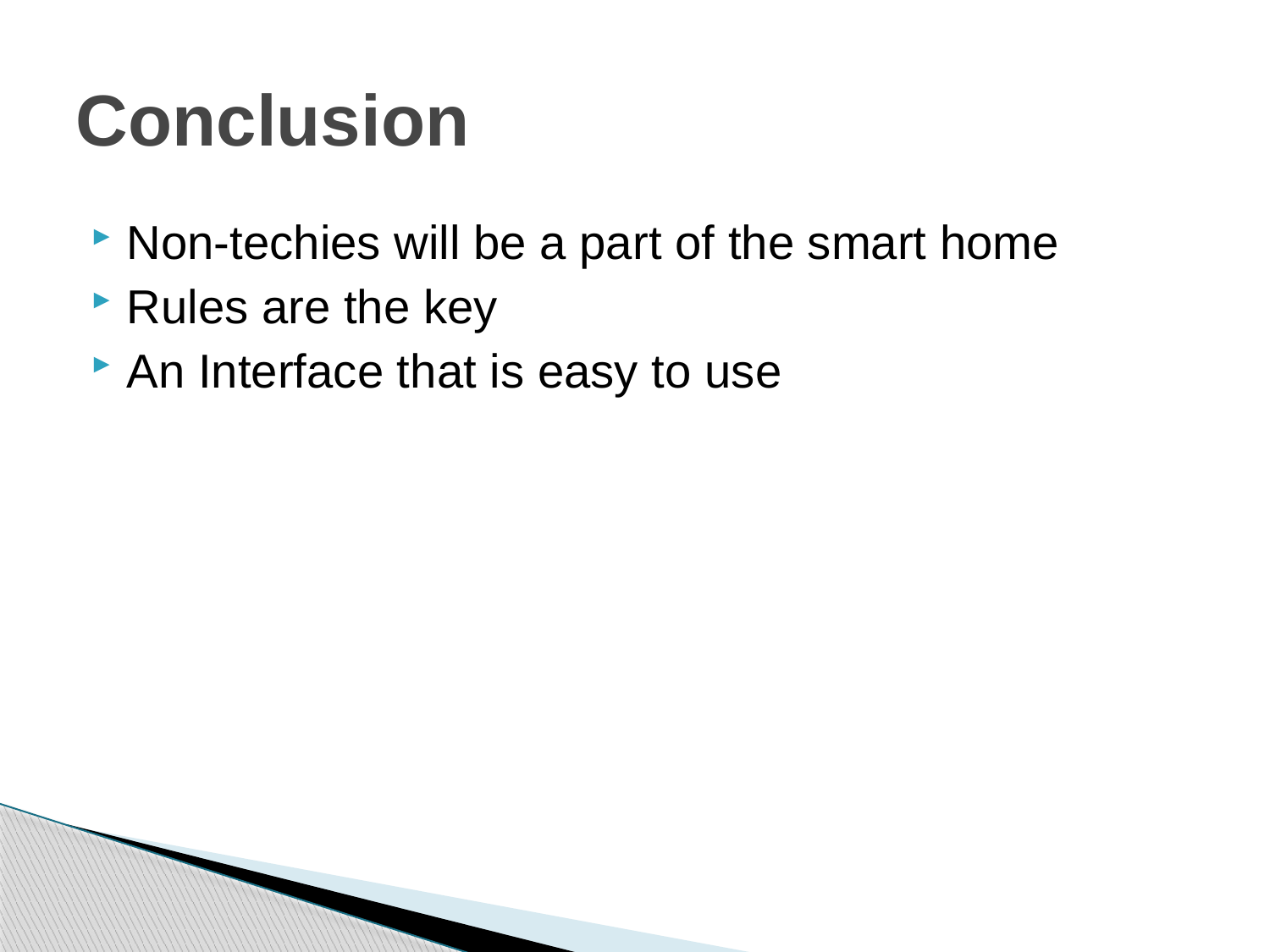

# Conclusion
Non-techies will be a part of the smart home
Rules are the key
An Interface that is easy to use